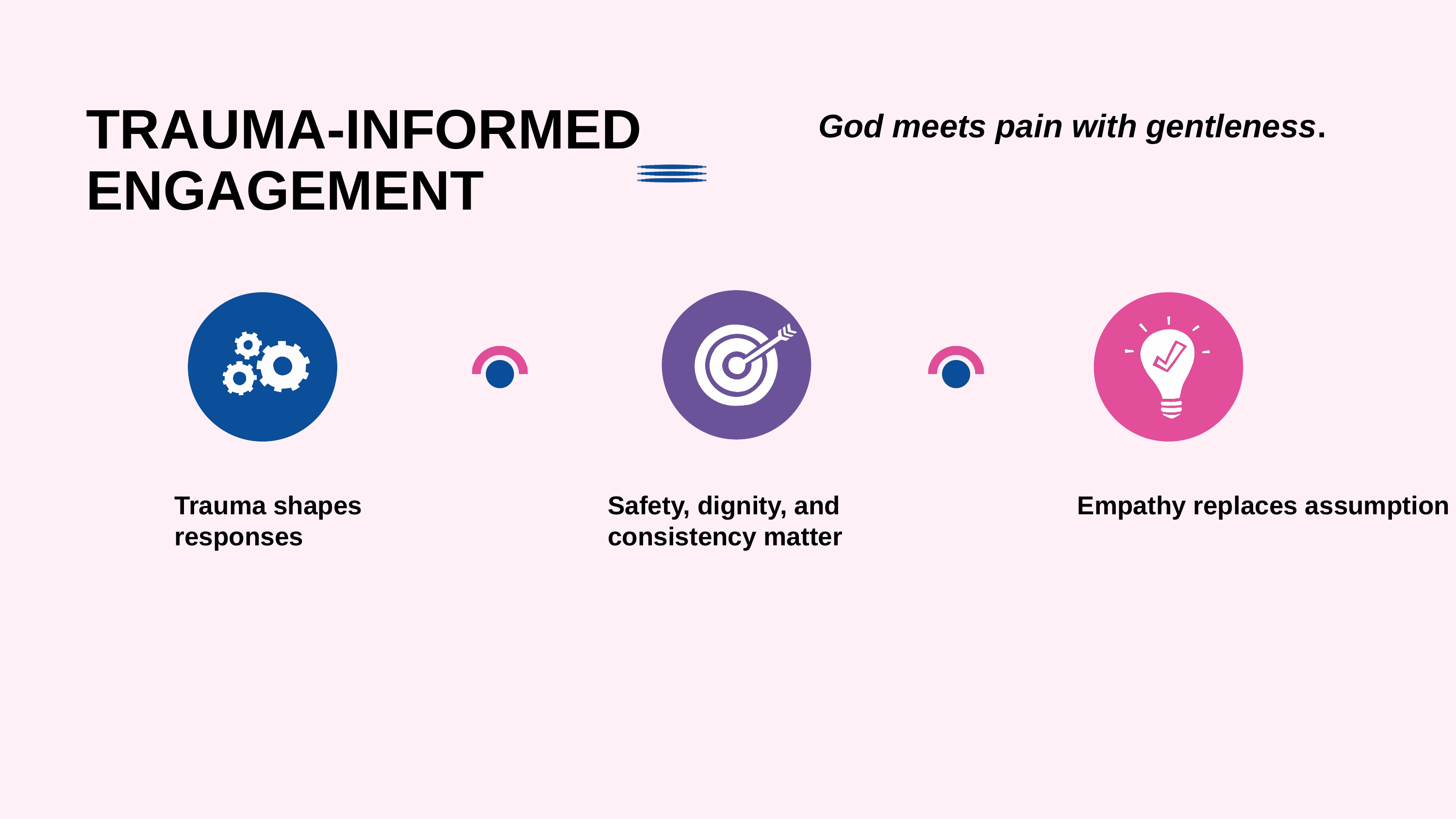

TRAUMA-INFORMED ENGAGEMENT
God meets pain with gentleness.

Trauma shapes responses
Safety, dignity, and consistency matter

Empathy replaces assumption